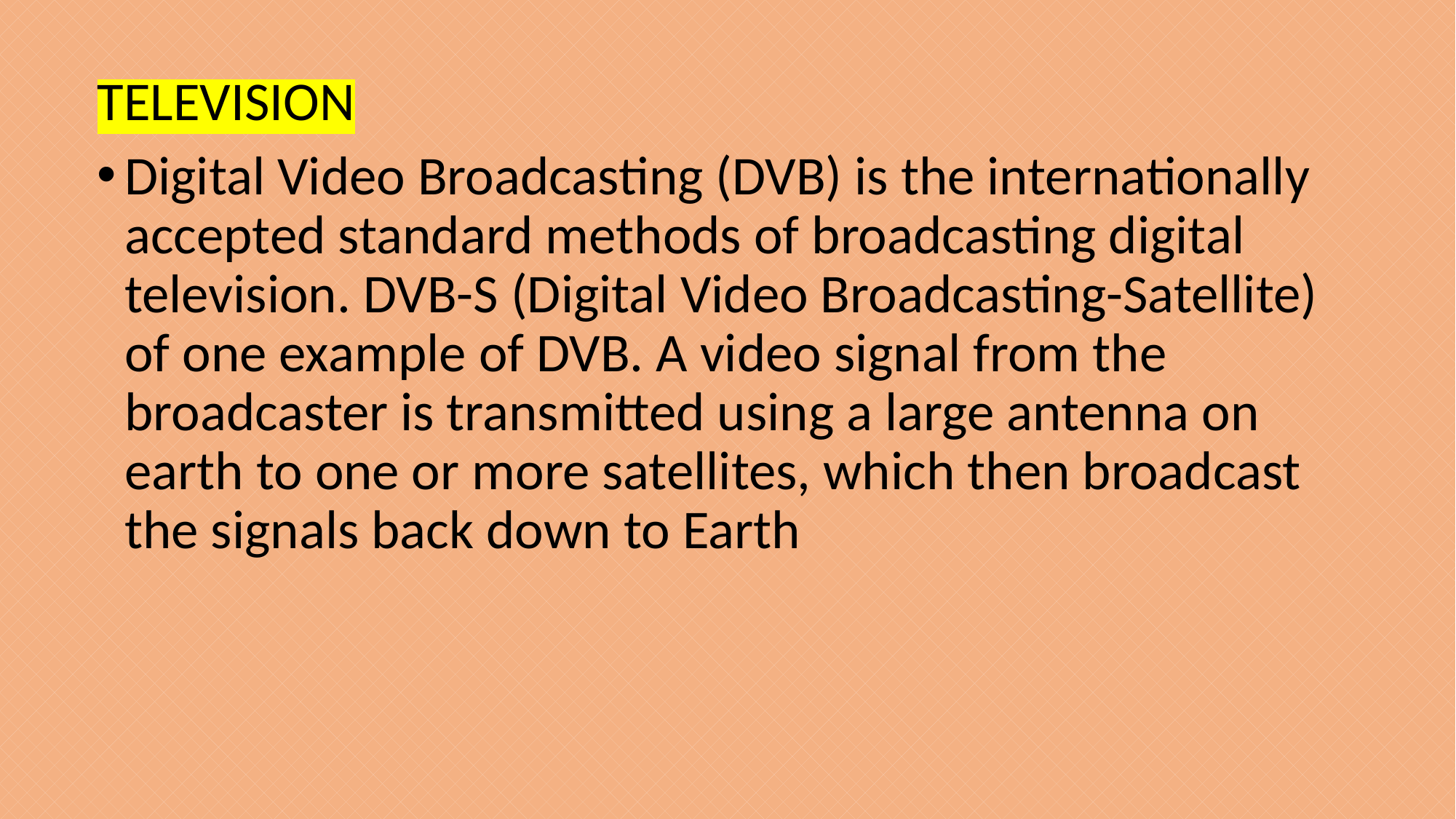

TELEVISION
Digital Video Broadcasting (DVB) is the internationally accepted standard methods of broadcasting digital television. DVB-S (Digital Video Broadcasting-Satellite) of one example of DVB. A video signal from the broadcaster is transmitted using a large antenna on earth to one or more satellites, which then broadcast the signals back down to Earth